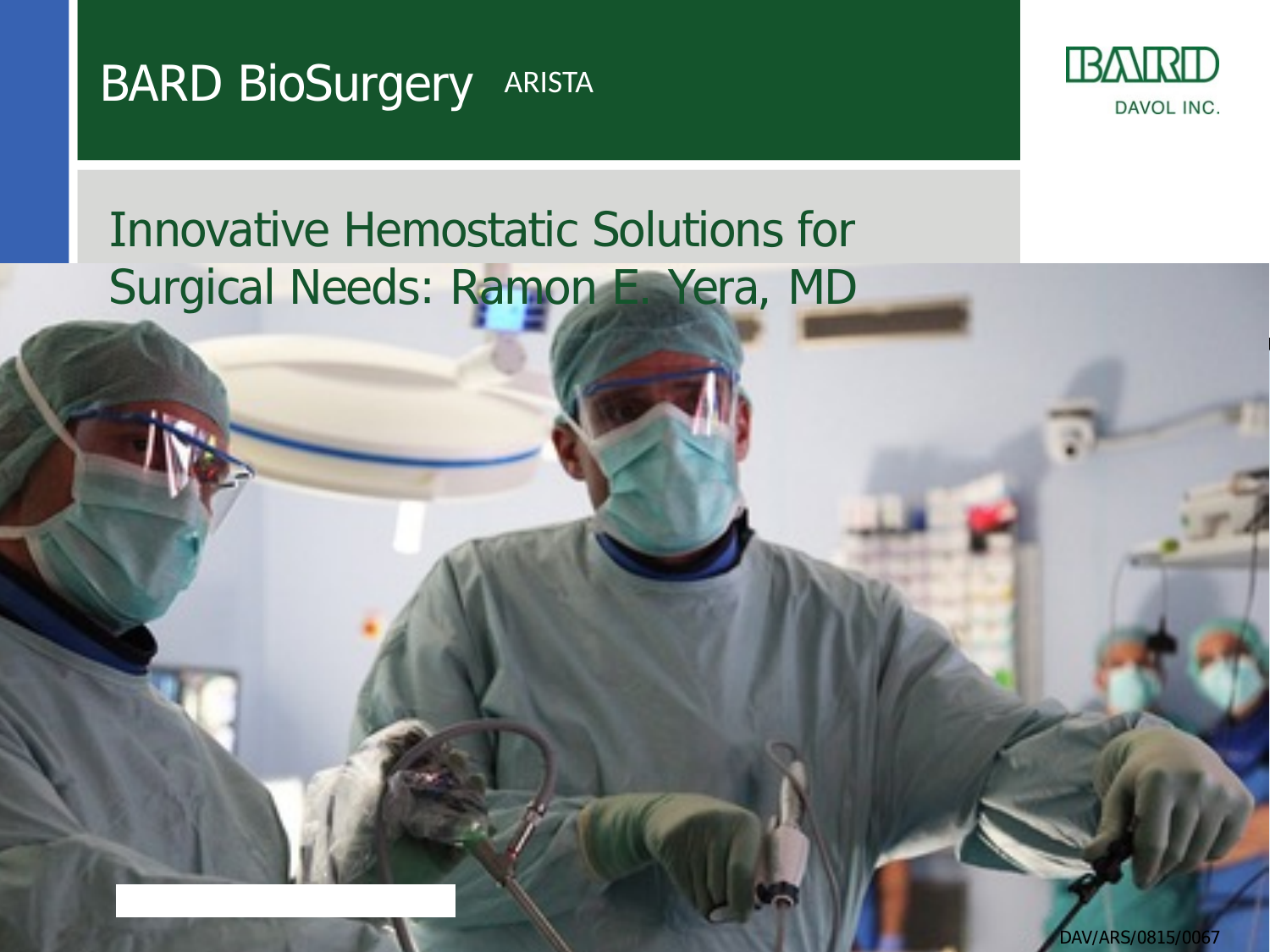

Bard BioSurgery
Innovative Hemostatic Solutions for Surgical Needs: Ramon E. Yera, MD

DAV/ARS/0815/0067